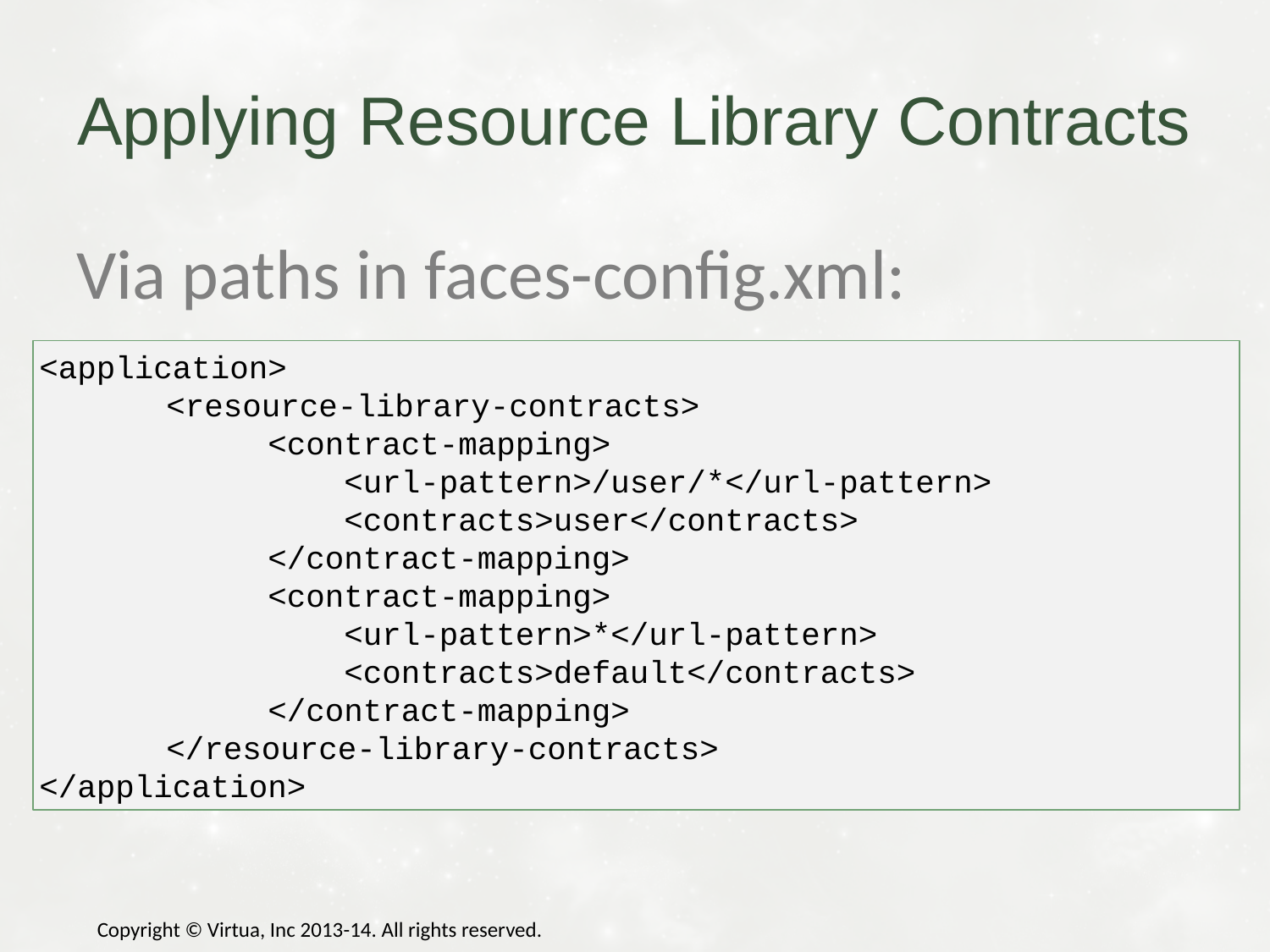

# Applying Resource Library Contracts
Via paths in faces-config.xml:

<application>
	<resource-library-contracts>
            <contract-mapping>
                <url-pattern>/user/*</url-pattern>
                <contracts>user</contracts>
            </contract-mapping>
            <contract-mapping>
                <url-pattern>*</url-pattern>
                <contracts>default</contracts>
            </contract-mapping>
	</resource-library-contracts>
</application>
Copyright © Virtua, Inc 2013-14. All rights reserved.